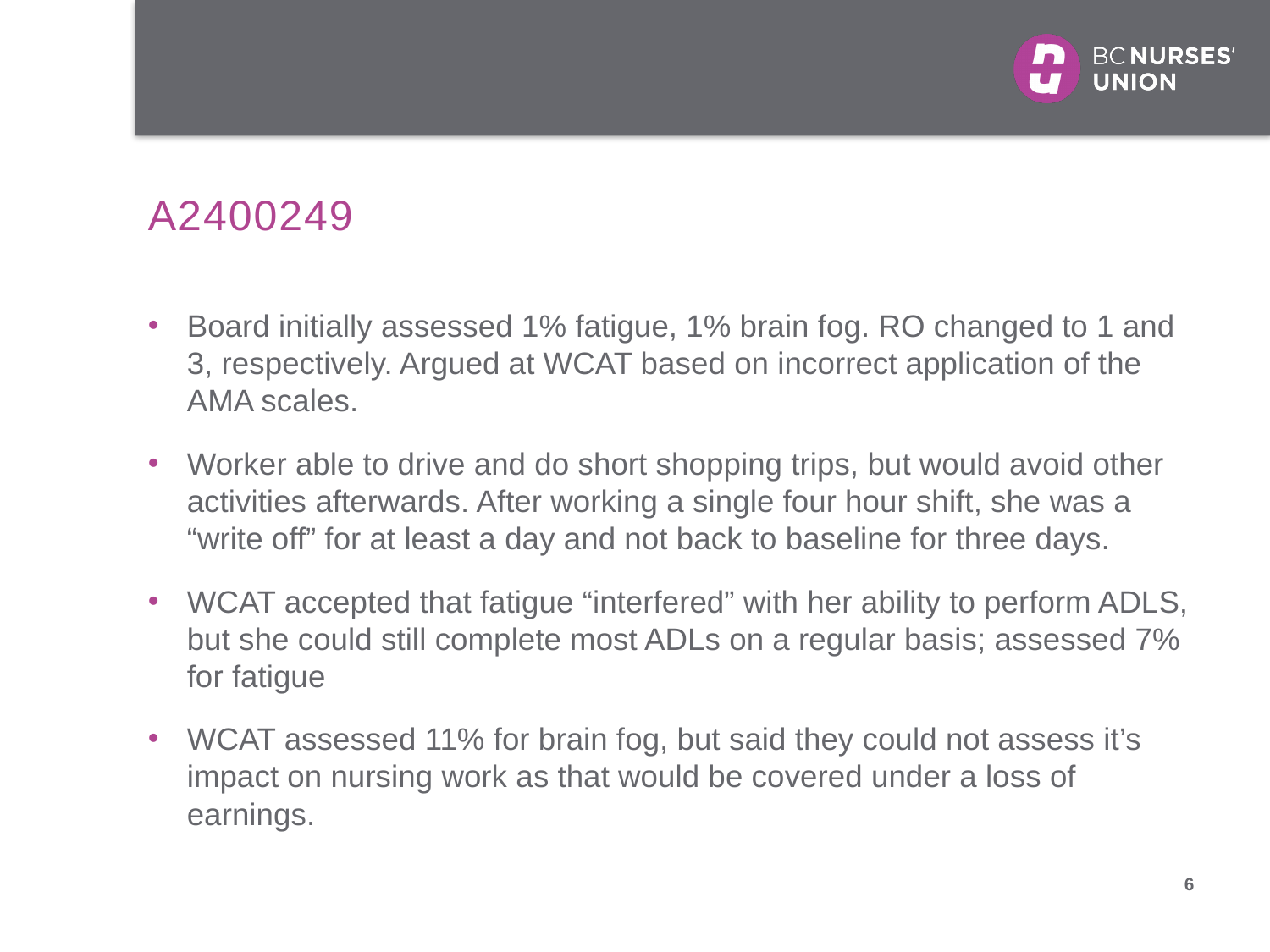

# A2400249
Board initially assessed 1% fatigue, 1% brain fog. RO changed to 1 and 3, respectively. Argued at WCAT based on incorrect application of the AMA scales.
Worker able to drive and do short shopping trips, but would avoid other activities afterwards. After working a single four hour shift, she was a “write off” for at least a day and not back to baseline for three days.
WCAT accepted that fatigue “interfered” with her ability to perform ADLS, but she could still complete most ADLs on a regular basis; assessed 7% for fatigue
WCAT assessed 11% for brain fog, but said they could not assess it’s impact on nursing work as that would be covered under a loss of earnings.